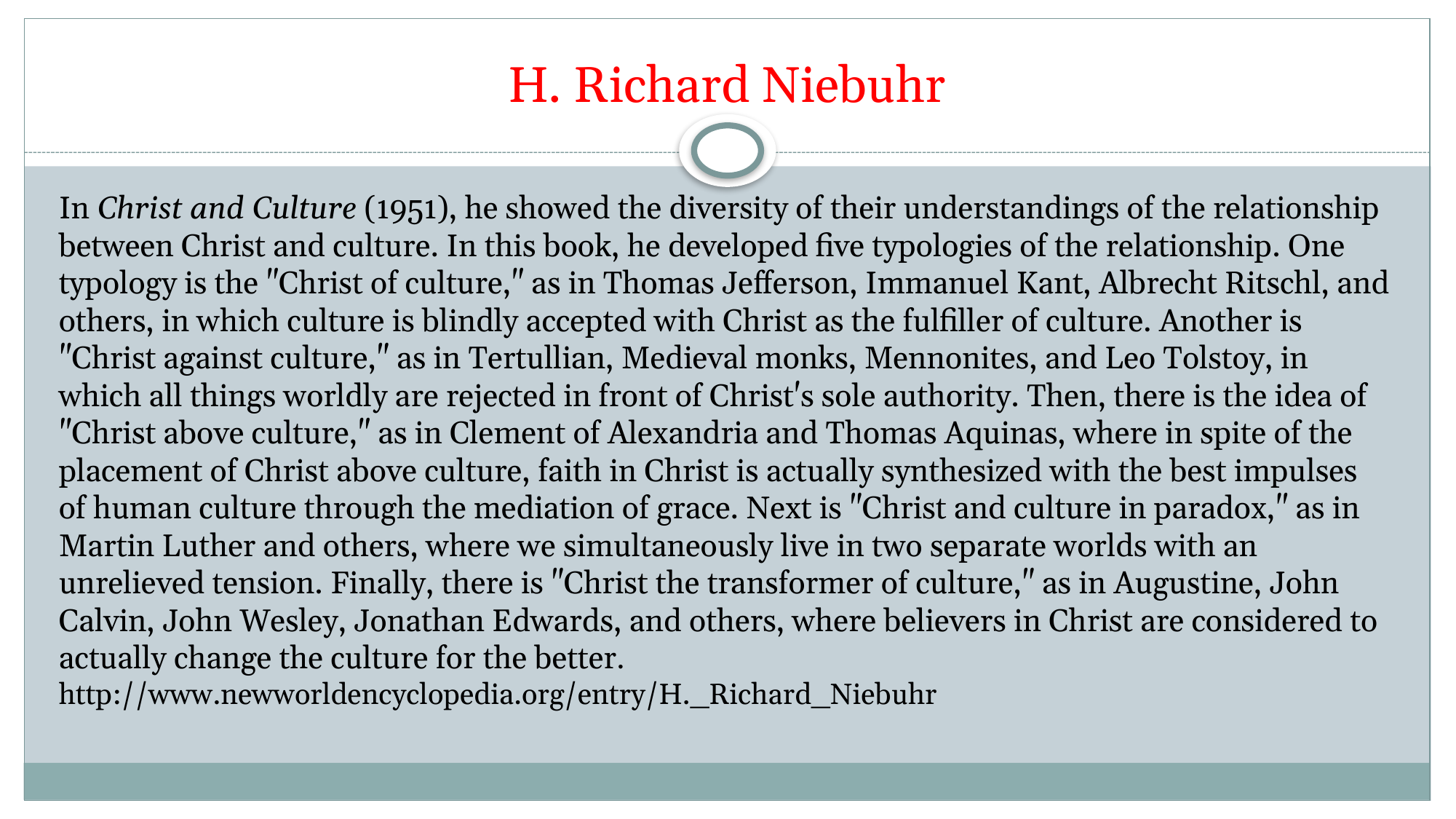

# H. Richard Niebuhr
In Christ and Culture (1951), he showed the diversity of their understandings of the relationship between Christ and culture. In this book, he developed five typologies of the relationship. One typology is the "Christ of culture," as in Thomas Jefferson, Immanuel Kant, Albrecht Ritschl, and others, in which culture is blindly accepted with Christ as the fulfiller of culture. Another is "Christ against culture," as in Tertullian, Medieval monks, Mennonites, and Leo Tolstoy, in which all things worldly are rejected in front of Christ's sole authority. Then, there is the idea of "Christ above culture," as in Clement of Alexandria and Thomas Aquinas, where in spite of the placement of Christ above culture, faith in Christ is actually synthesized with the best impulses of human culture through the mediation of grace. Next is "Christ and culture in paradox," as in Martin Luther and others, where we simultaneously live in two separate worlds with an unrelieved tension. Finally, there is "Christ the transformer of culture," as in Augustine, John Calvin, John Wesley, Jonathan Edwards, and others, where believers in Christ are considered to actually change the culture for the better. http://www.newworldencyclopedia.org/entry/H._Richard_Niebuhr